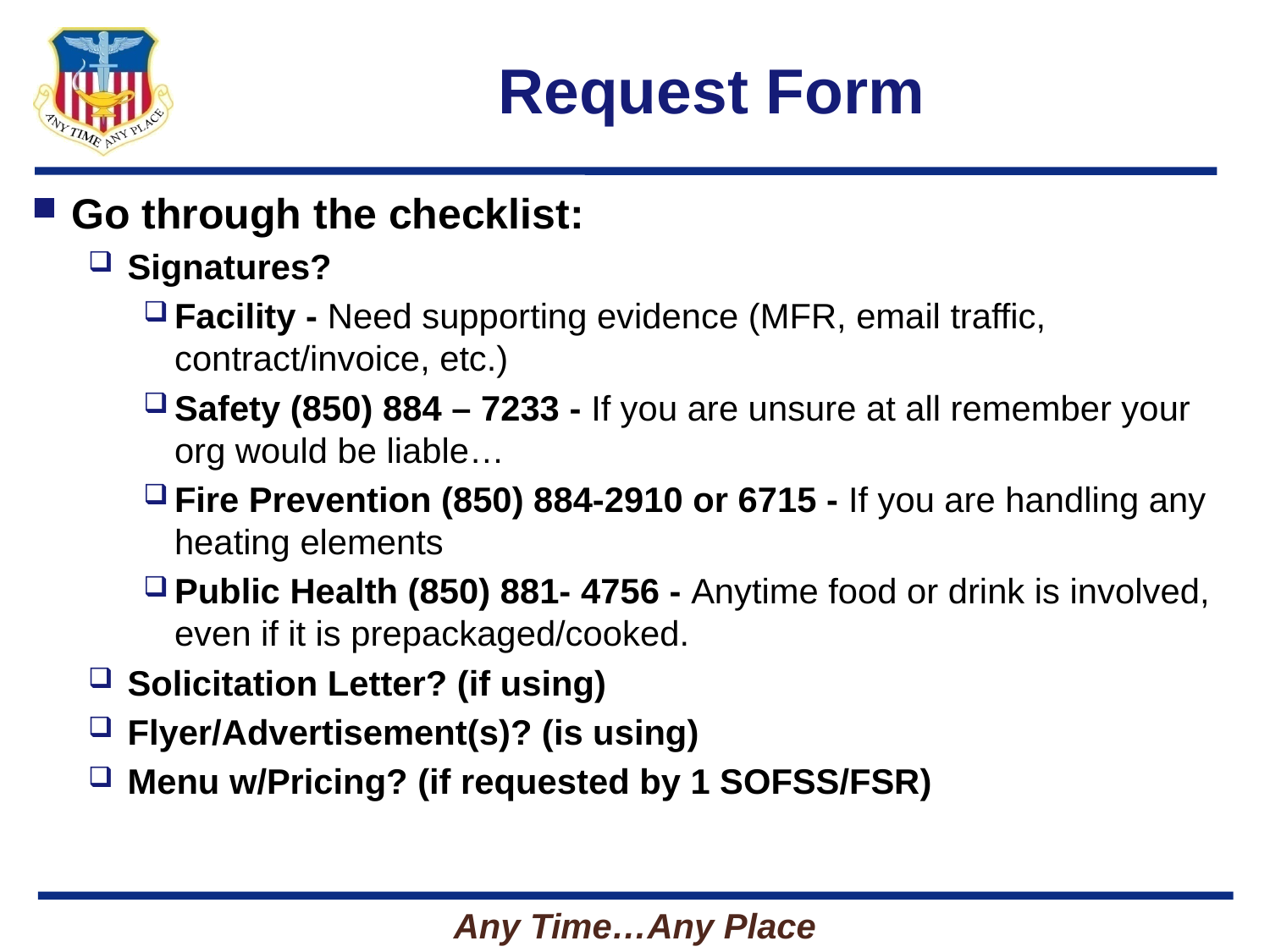

# Request Form
Go through the checklist:
Signatures?
Facility - Need supporting evidence (MFR, email traffic, contract/invoice, etc.)
Safety (850) 884 – 7233 - If you are unsure at all remember your org would be liable…
Fire Prevention (850) 884-2910 or 6715 - If you are handling any heating elements
Public Health (850) 881- 4756 - Anytime food or drink is involved, even if it is prepackaged/cooked.
Solicitation Letter? (if using)
Flyer/Advertisement(s)? (is using)
Menu w/Pricing? (if requested by 1 SOFSS/FSR)